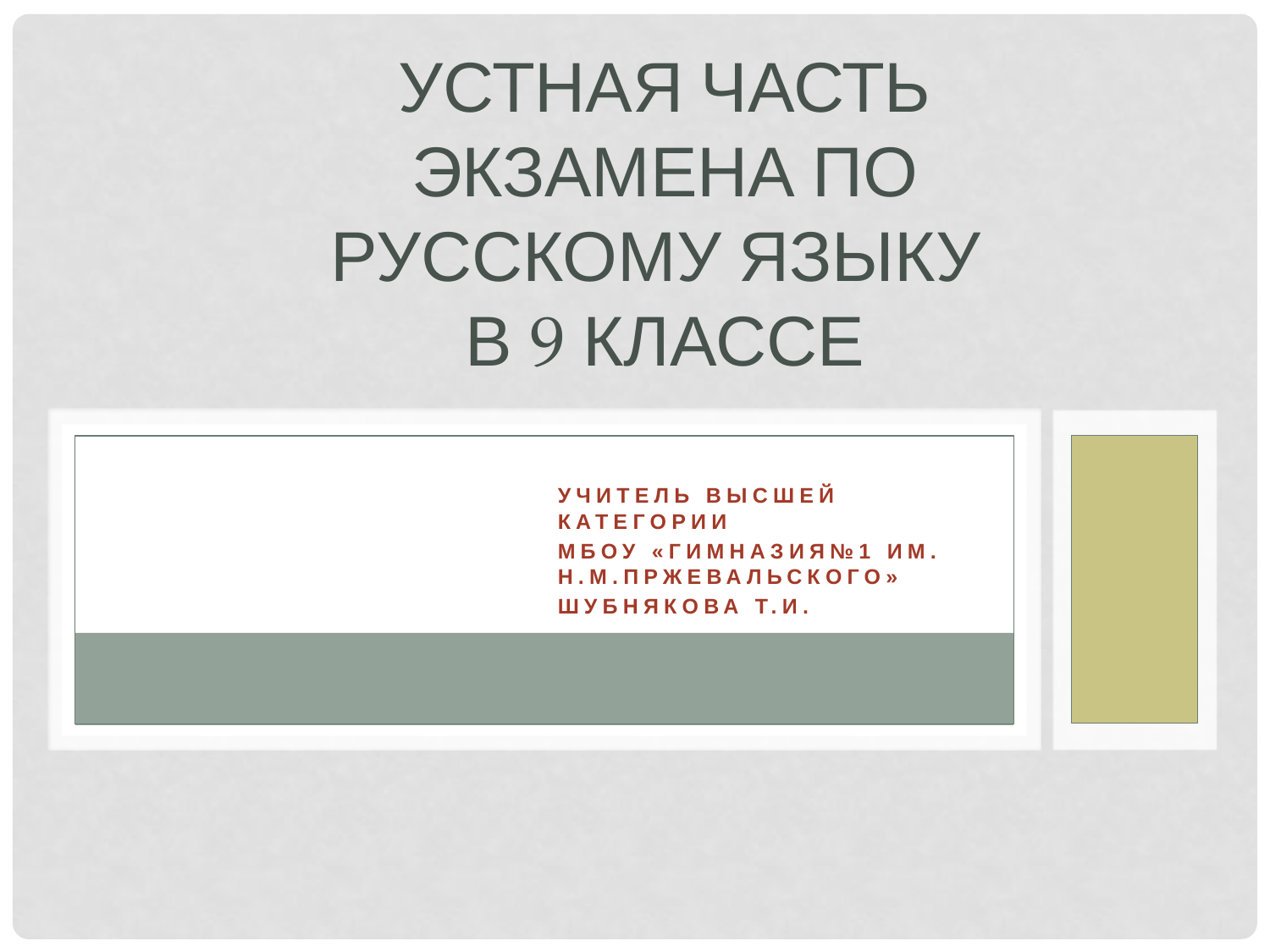

# Устная часть экзамена по русскому языку в 9 классе
Учитель высшей категории
МБОУ «Гимназия№1 им. Н.М.Пржевальского»
Шубнякова Т.И.